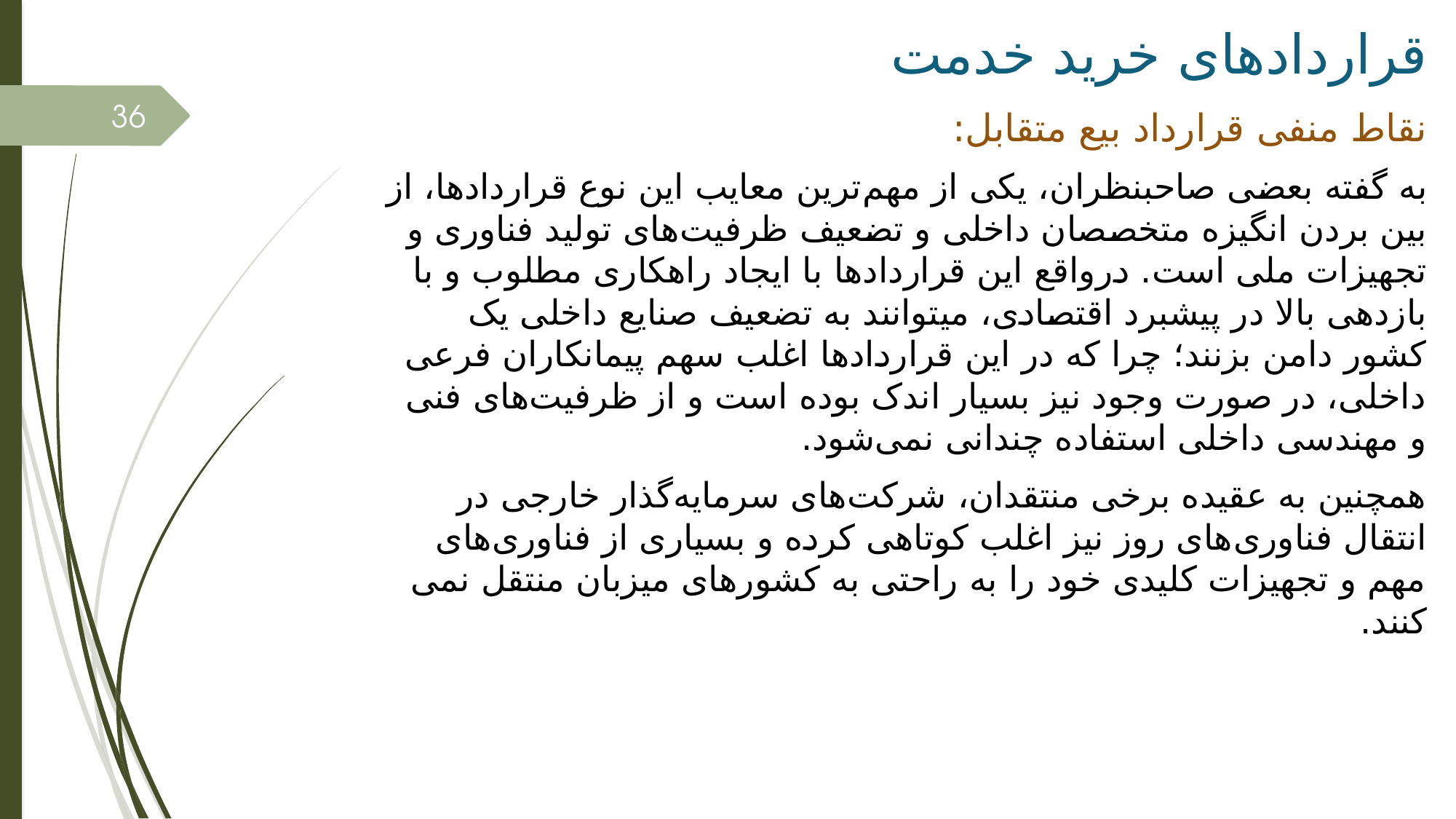

# قراردادهای خرید خدمت
36
نقاط منفی قرارداد بیع متقابل:
به گفته بعضی صاحب­نظران، یکی از مهم‌­ترین معایب این نوع قراردادها، از بین بردن انگیزه متخصصان داخلی و تضعیف ظرفیت­‌های تولید فناوری و تجهیزات ملی است. درواقع این قراردادها با ایجاد راهکاری مطلوب و با بازدهی بالا در پیشبرد اقتصادی، می­توانند به تضعیف صنایع داخلی یک کشور دامن بزنند؛ چرا که در این قراردادها اغلب سهم پیمانکاران فرعی داخلی، در صورت وجود نیز بسیار اندک بوده است و از ظرفیت­‌های فنی و مهندسی داخلی استفاده چندانی نمی‌­شود.
همچنین به عقیده برخی منتقدان، شرکت­‌های سرمایه‌­گذار خارجی در انتقال فناوری­‌های روز نیز اغلب کوتاهی کرده و بسیاری از فناوری­‌های مهم و تجهیزات کلیدی خود را به راحتی به کشورهای میزبان منتقل نمی­‌کنند.